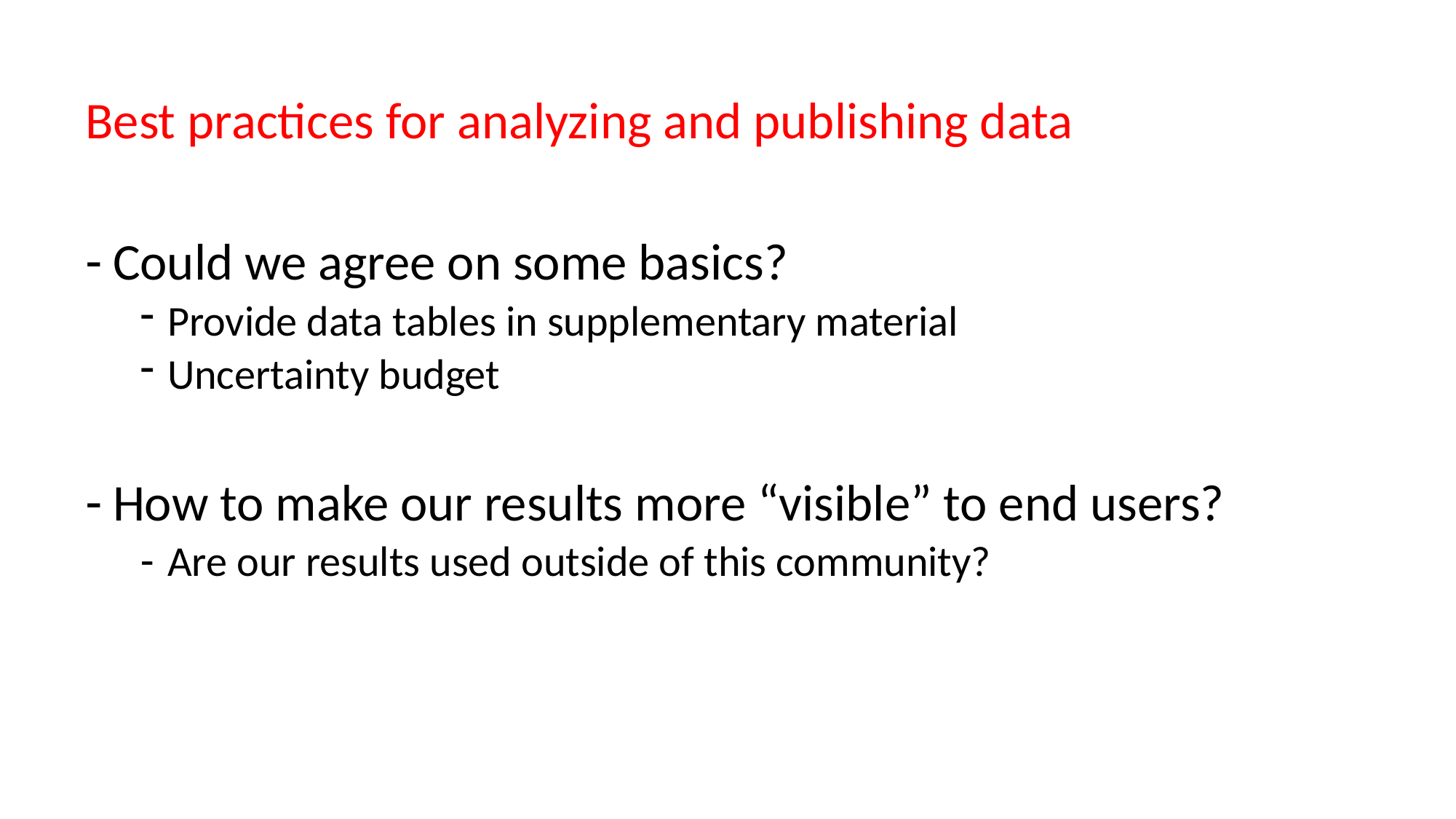

Best practices for analyzing and publishing data

Could we agree on some basics?
Provide data tables in supplementary material
Uncertainty budget

How to make our results more “visible” to end users?
Are our results used outside of this community?